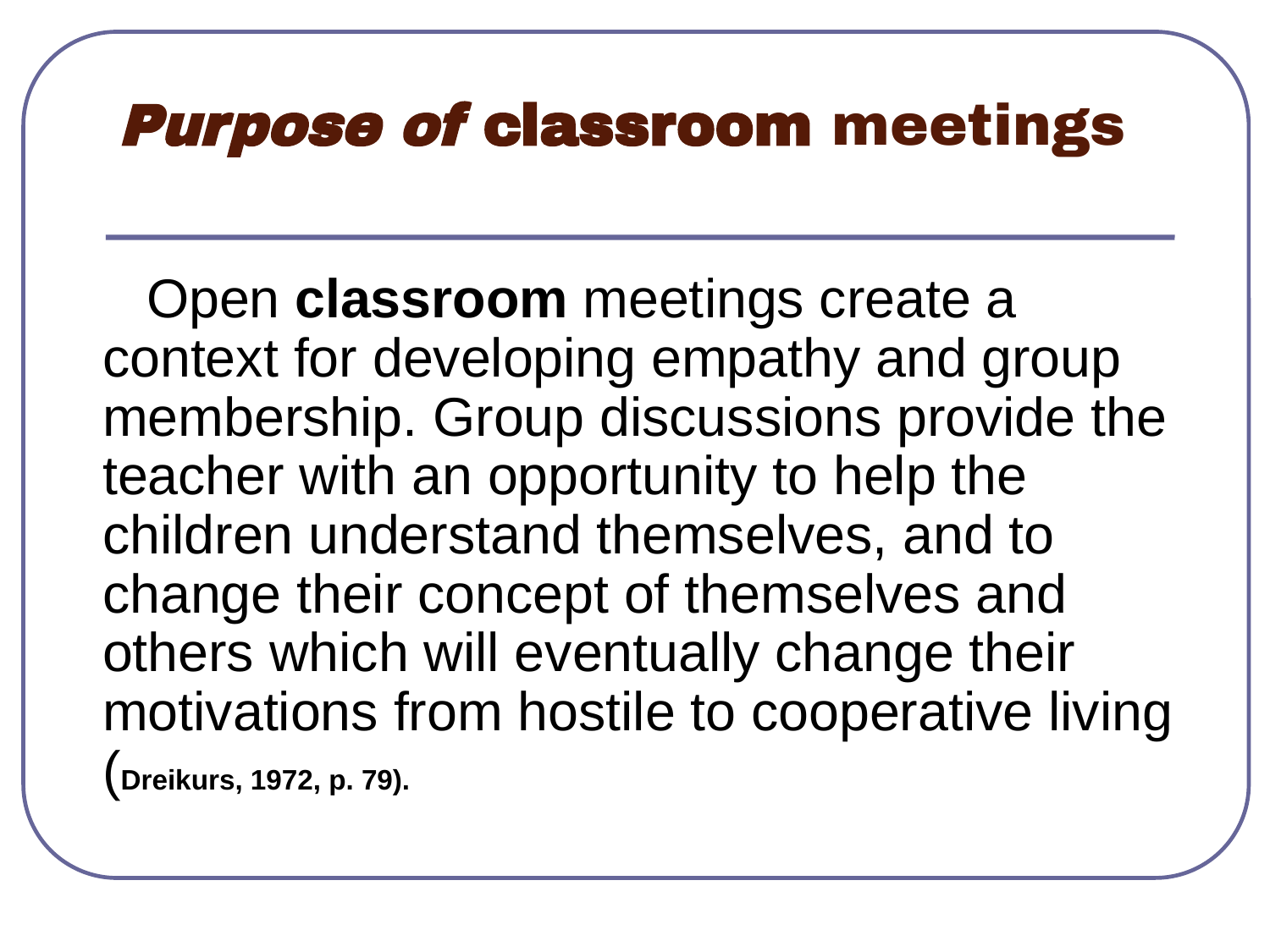

# Purpose of classroom meetings
      Open classroom meetings create a context for developing empathy and group membership. Group discussions provide the teacher with an opportunity to help the children understand themselves, and to change their concept of themselves and others which will eventually change their motivations from hostile to cooperative living (Dreikurs, 1972, p. 79).